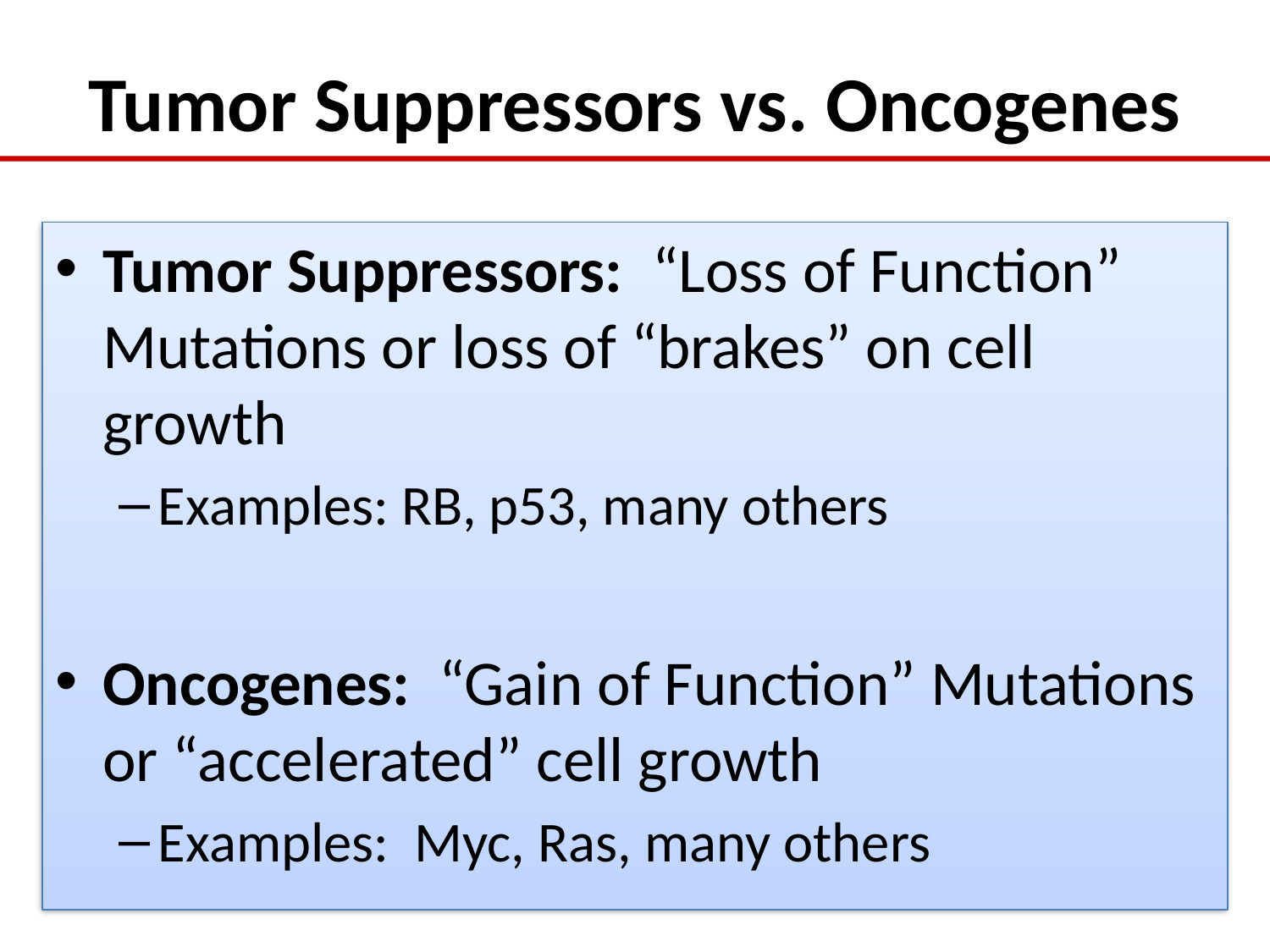

# Tumor Suppressors vs. Oncogenes

Tumor Suppressors:  “Loss of Function” Mutations or loss of “brakes” on cell growth
Examples: RB, p53, many others

Oncogenes:  “Gain of Function” Mutations or “accelerated” cell growth
Examples:  Myc, Ras, many others